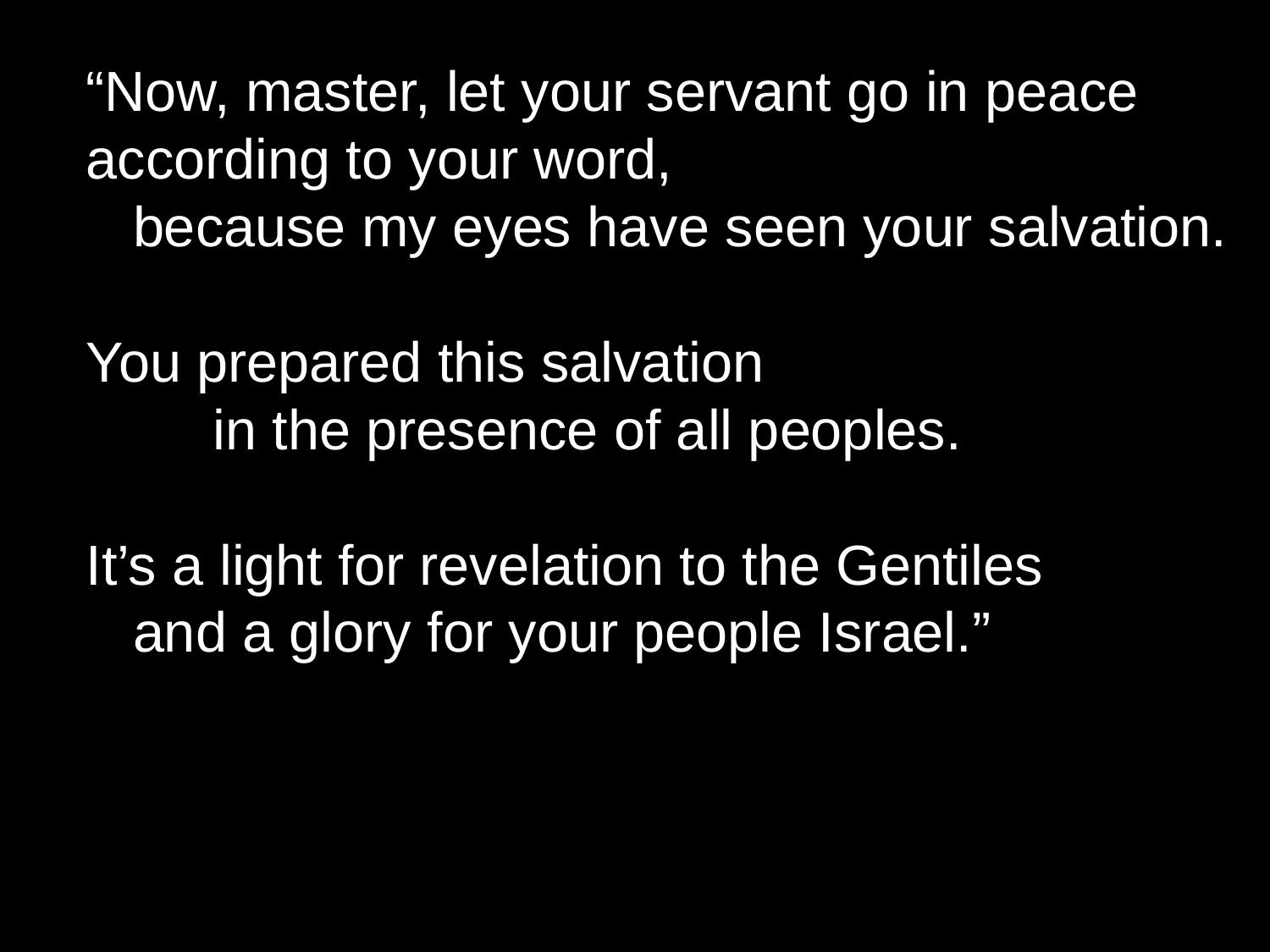

“Now, master, let your servant go in peace 	according to your word,
   because my eyes have seen your salvation.

You prepared this salvation
	in the presence of all peoples.

It’s a light for revelation to the Gentiles
   and a glory for your people Israel.”